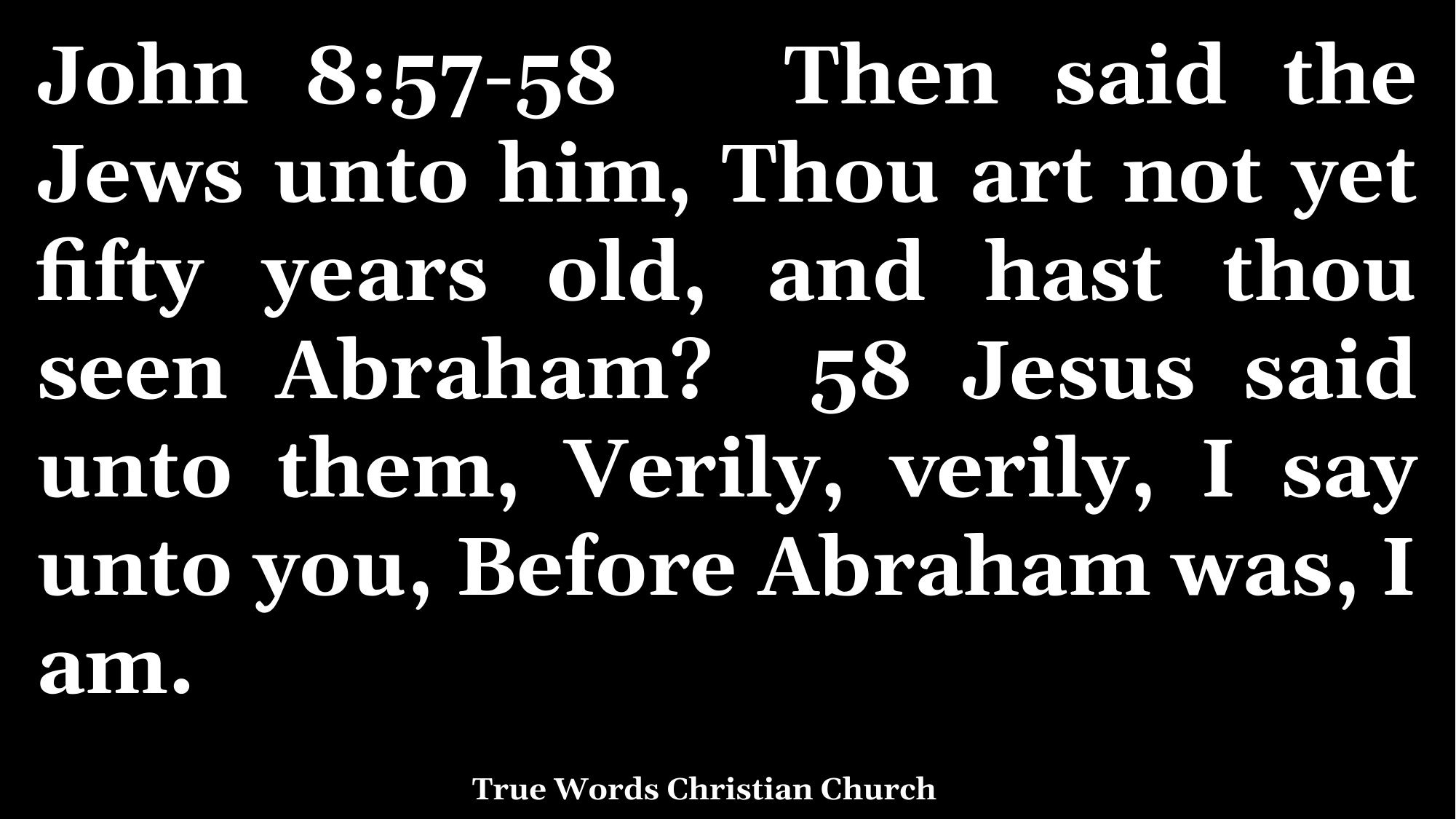

John 8:57-58   Then said the Jews unto him, Thou art not yet fifty years old, and hast thou seen Abraham?  58 Jesus said unto them, Verily, verily, I say unto you, Before Abraham was, I am.
True Words Christian Church